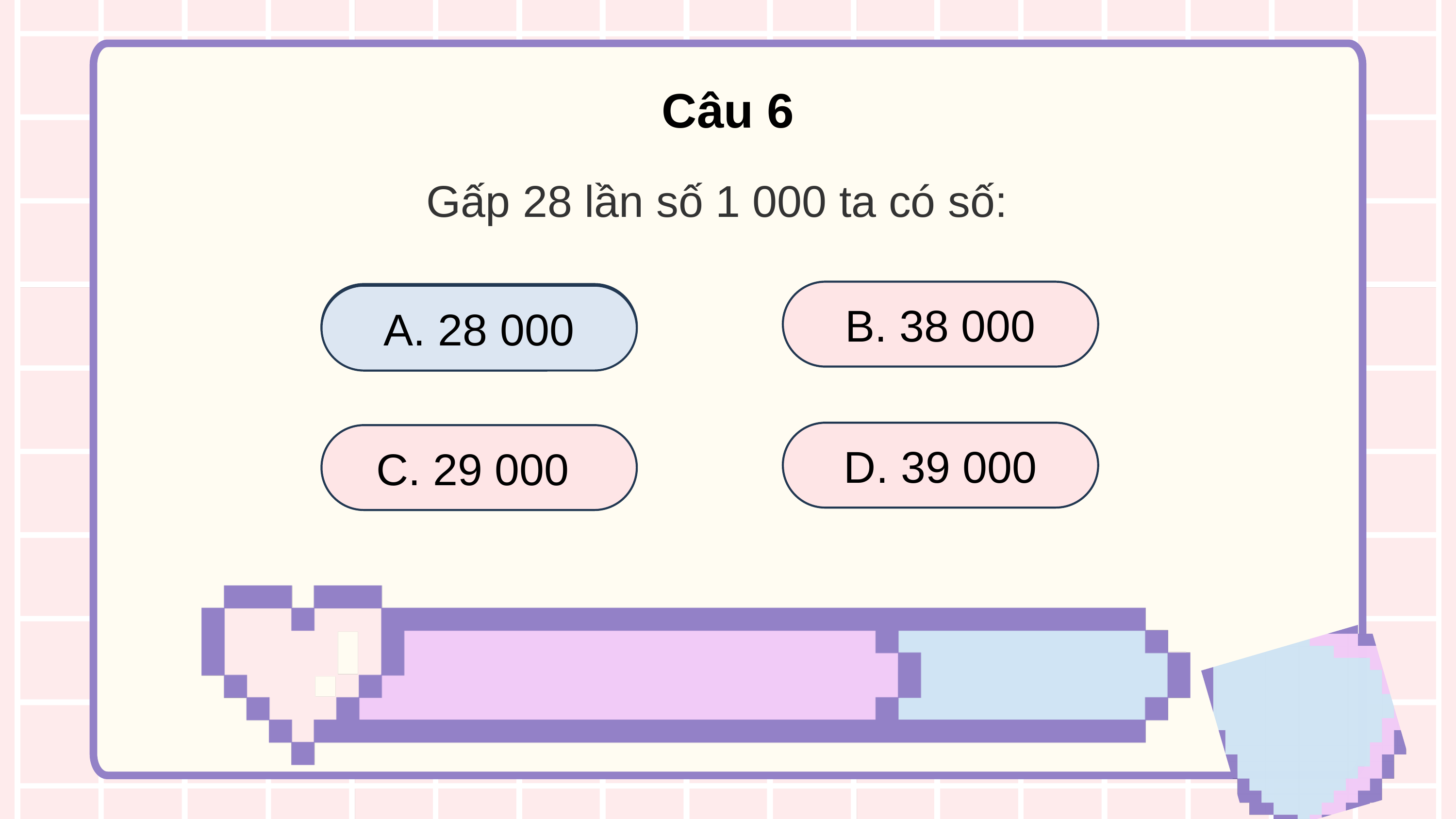

Câu 6
Gấp 28 lần số 1 000 ta có số:
B. 38 000
A. 28 000
A. 28 000
D. 39 000
C. 29 000